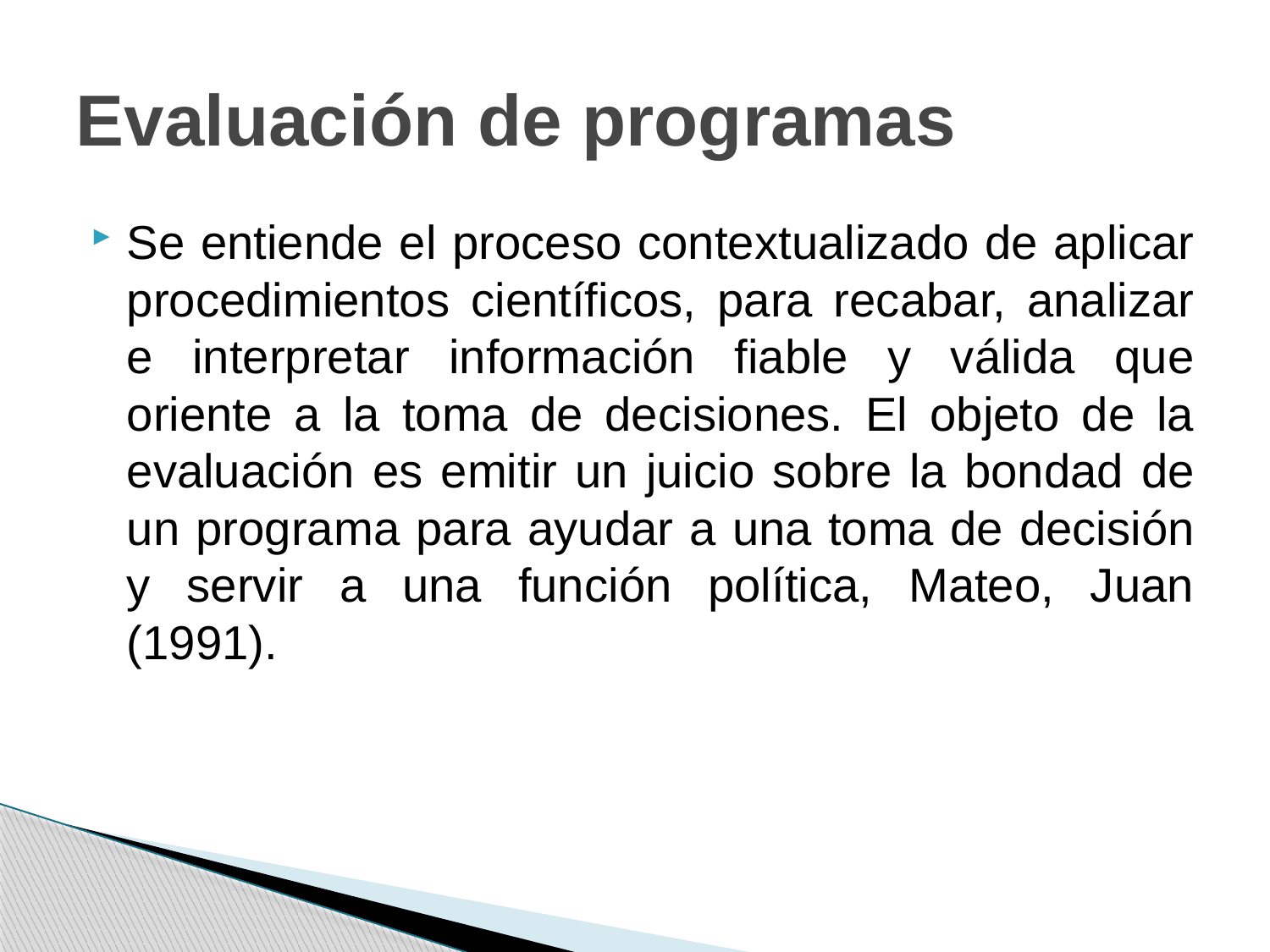

# Evaluación de programas
Se entiende el proceso contextualizado de aplicar procedimientos científicos, para recabar, analizar e interpretar información fiable y válida que oriente a la toma de decisiones. El objeto de la evaluación es emitir un juicio sobre la bondad de un programa para ayudar a una toma de decisión y servir a una función política, Mateo, Juan (1991).